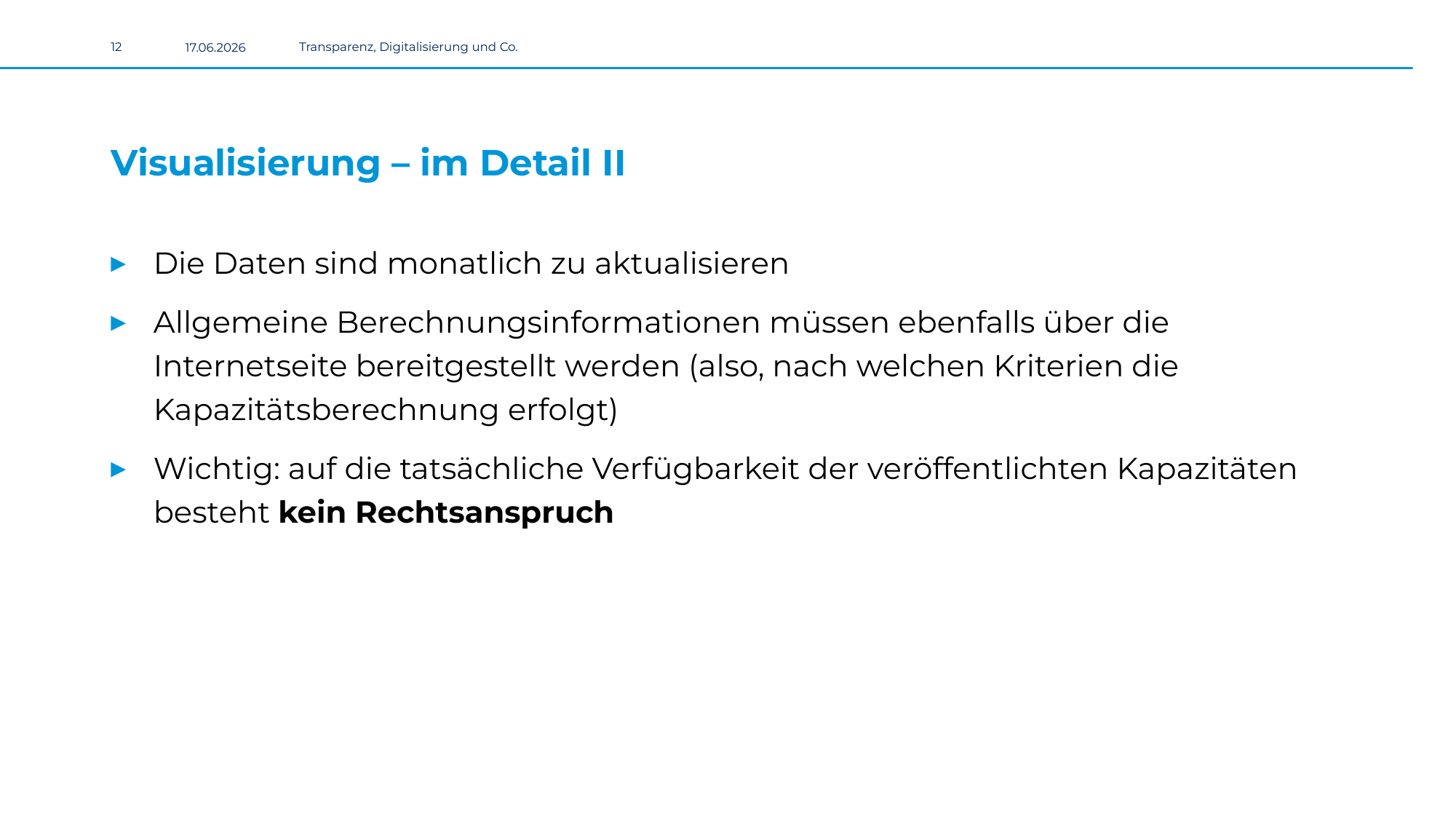

12
17.06.2026
Transparenz, Digitalisierung und Co.
# Visualisierung – im Detail II
Die Daten sind monatlich zu aktualisieren
Allgemeine Berechnungsinformationen müssen ebenfalls über die Internetseite bereitgestellt werden (also, nach welchen Kriterien die Kapazitätsberechnung erfolgt)
Wichtig: auf die tatsächliche Verfügbarkeit der veröffentlichten Kapazitäten besteht kein Rechtsanspruch